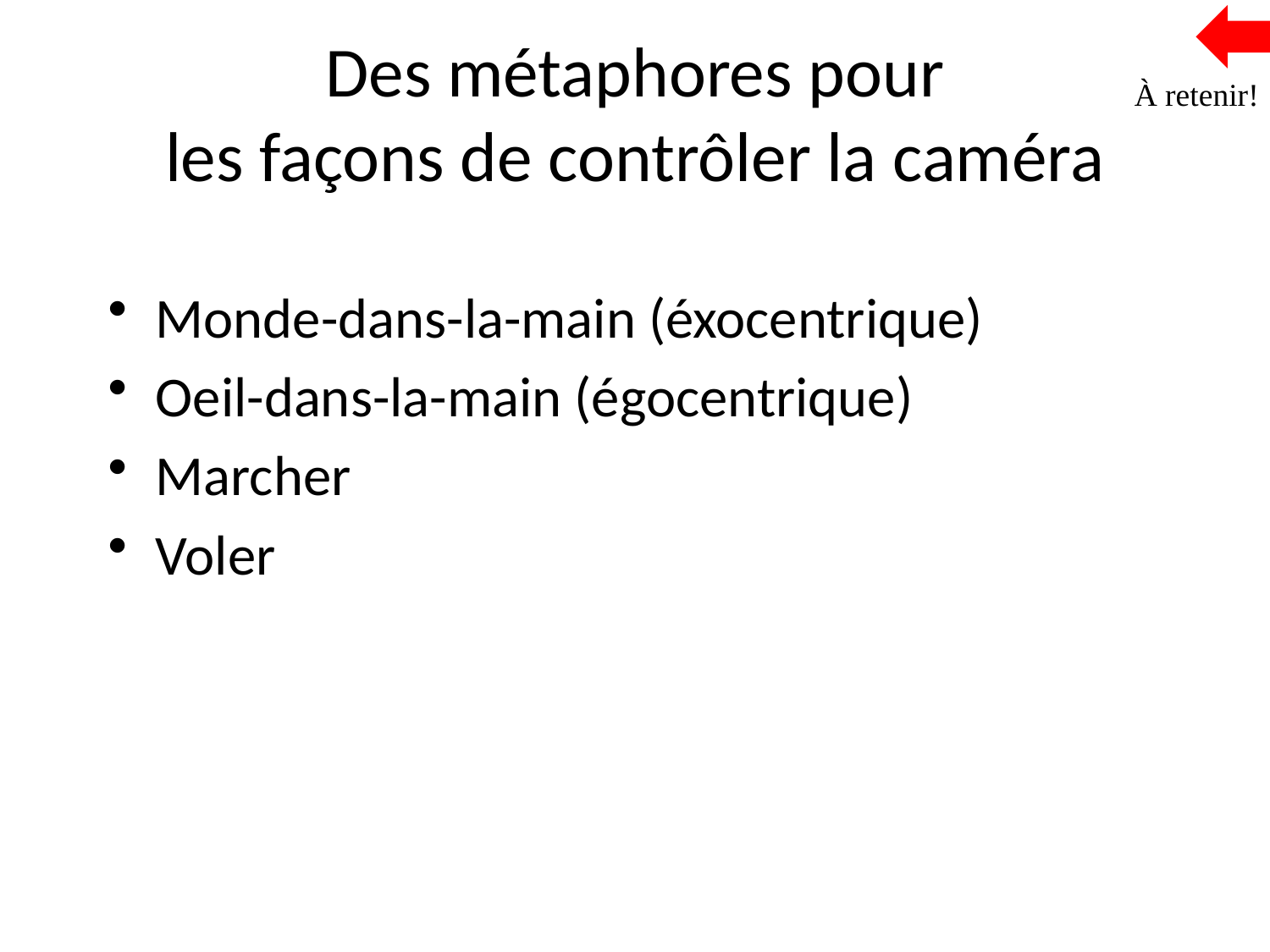

# Des métaphores pour les façons de contrôler la caméra
À retenir!
Monde-dans-la-main (éxocentrique)
Oeil-dans-la-main (égocentrique)
Marcher
Voler